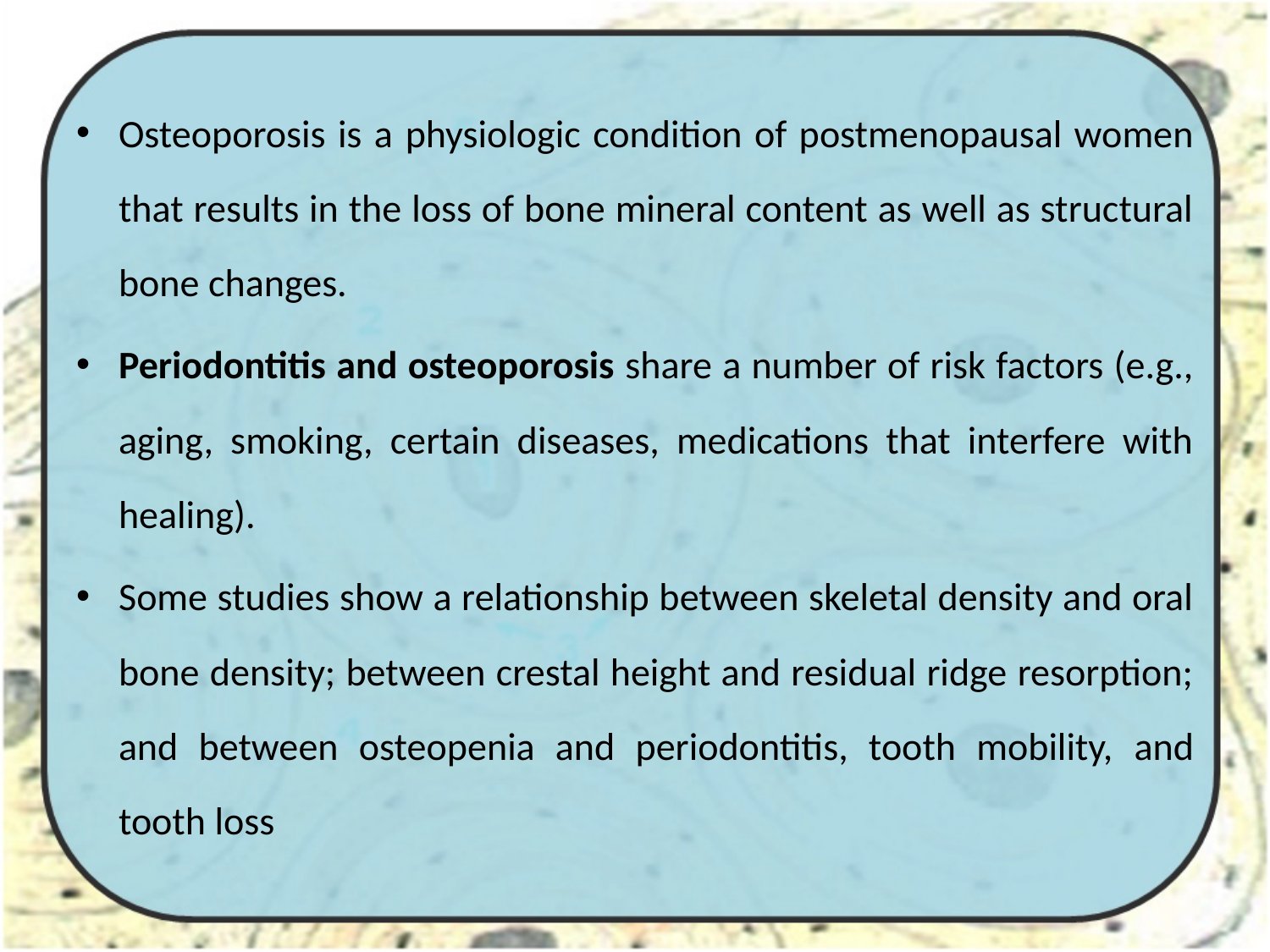

Osteoporosis is a physiologic condition of postmenopausal women that results in the loss of bone mineral content as well as structural bone changes.
Periodontitis and osteoporosis share a number of risk factors (e.g., aging, smoking, certain diseases, medications that interfere with healing).
Some studies show a relationship between skeletal density and oral bone density; between crestal height and residual ridge resorption; and between osteopenia and periodontitis, tooth mobility, and tooth loss